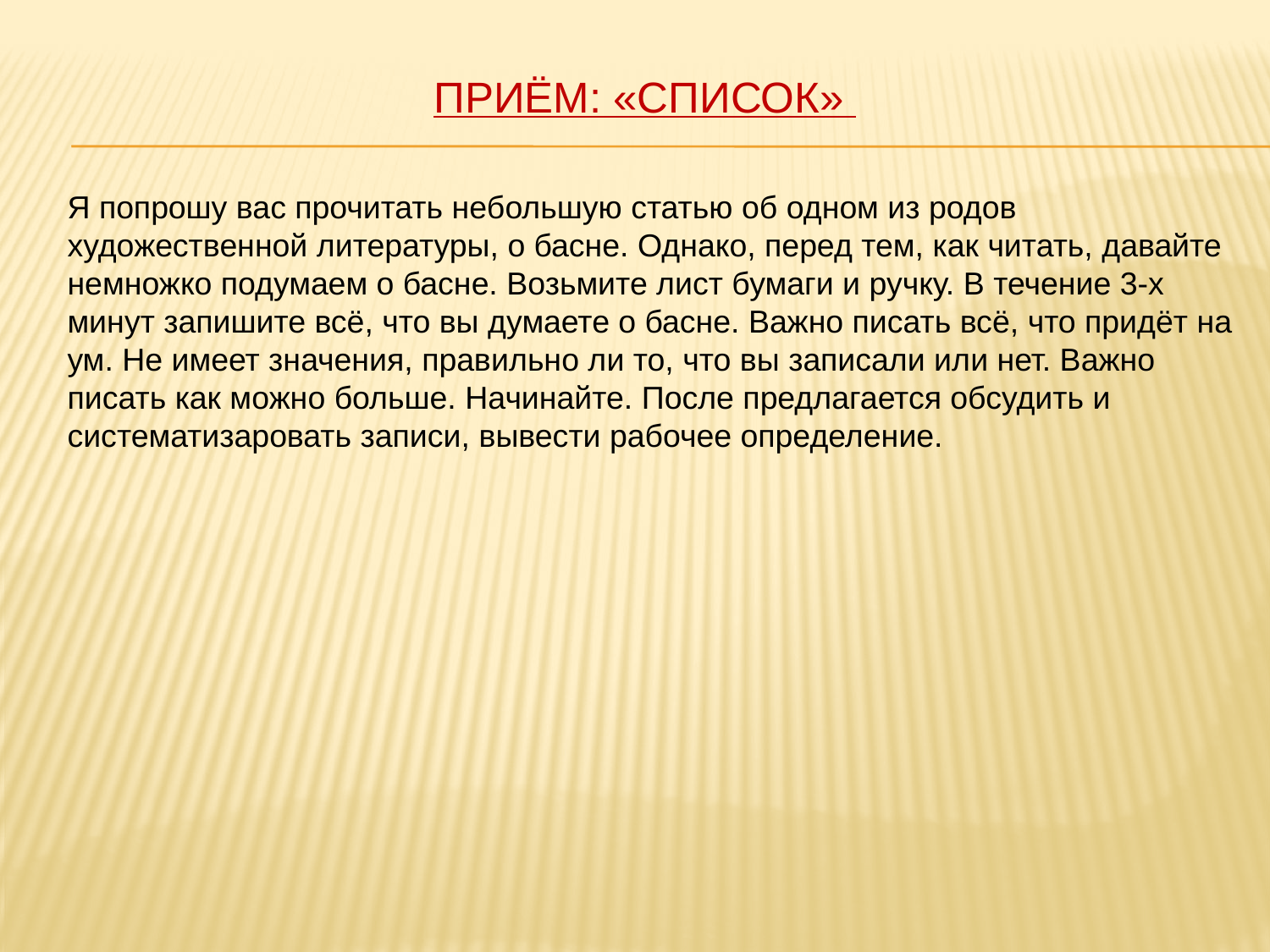

# Приём: «Список»
Я попрошу вас прочитать небольшую статью об одном из родов художественной литературы, о басне. Однако, перед тем, как читать, давайте немножко подумаем о басне. Возьмите лист бумаги и ручку. В течение 3-х минут запишите всё, что вы думаете о басне. Важно писать всё, что придёт на ум. Не имеет значения, правильно ли то, что вы записали или нет. Важно писать как можно больше. Начинайте. После предлагается обсудить и систематизаровать записи, вывести рабочее определение.